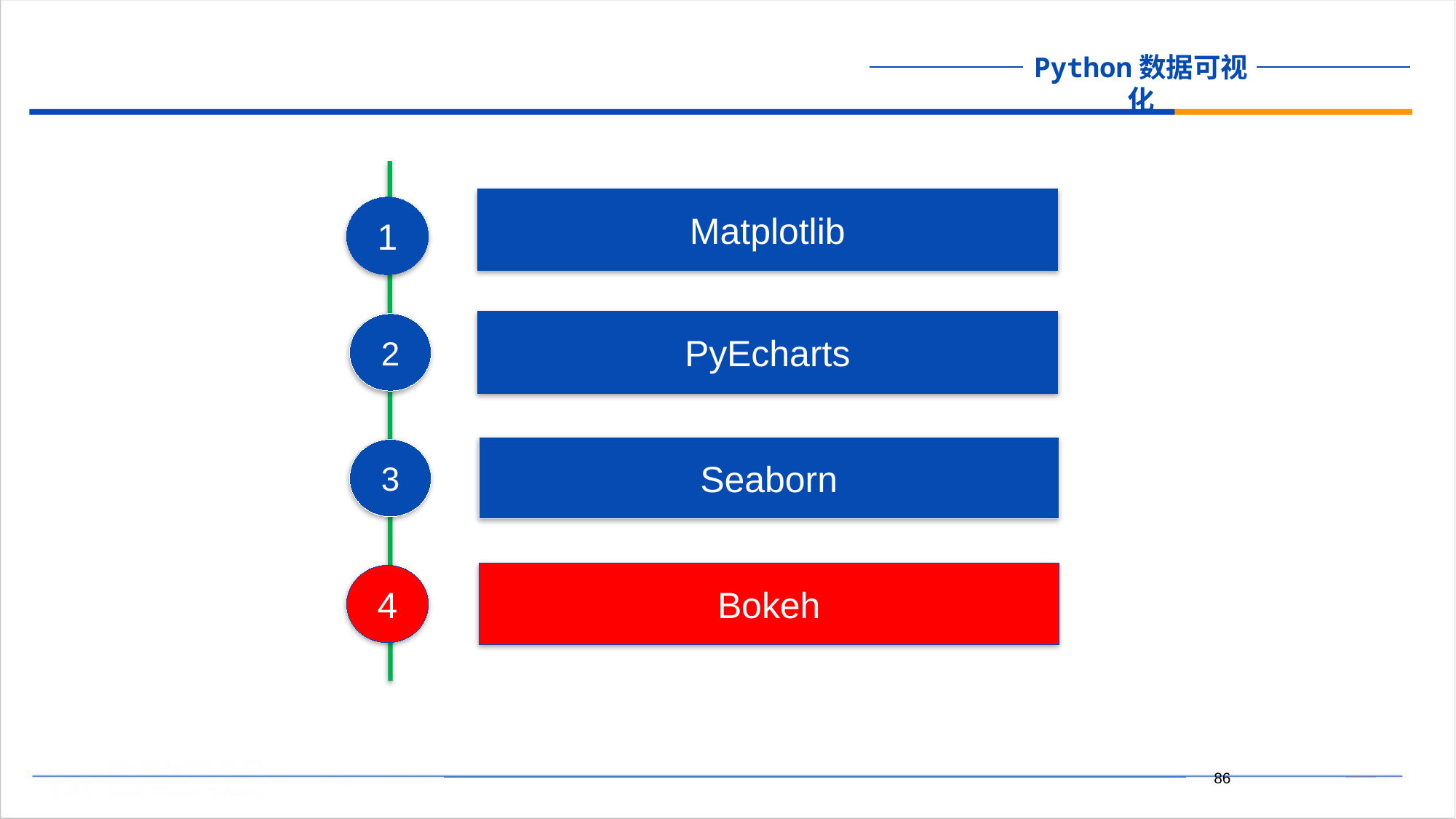

Matplotlib
1
PyEcharts
2
Seaborn
3
Bokeh
4